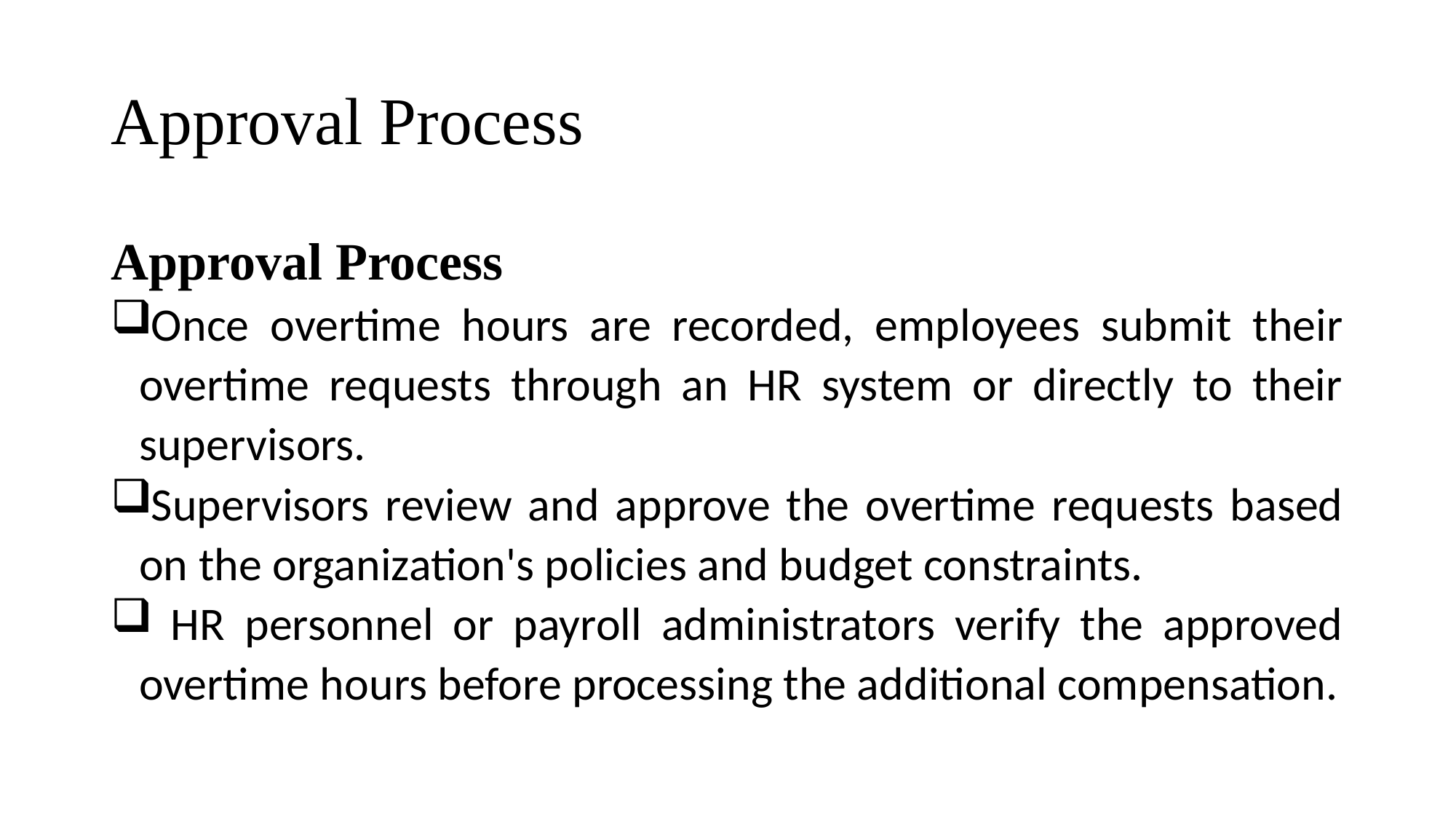

# Approval Process
Approval Process
Once overtime hours are recorded, employees submit their overtime requests through an HR system or directly to their supervisors.
Supervisors review and approve the overtime requests based on the organization's policies and budget constraints.
 HR personnel or payroll administrators verify the approved overtime hours before processing the additional compensation.